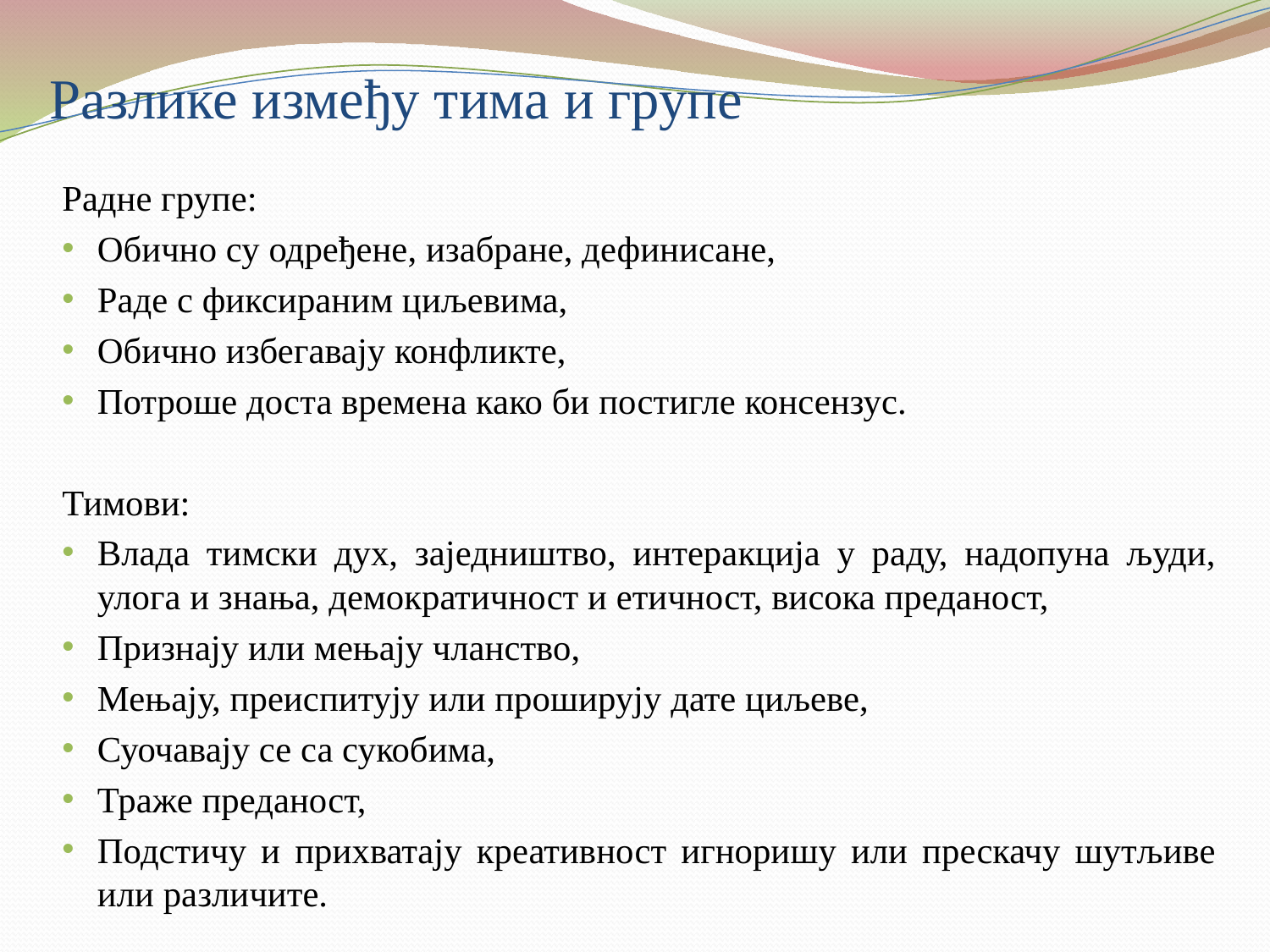

# Разлике између тима и групе
Радне групе:
Обично су одређене, изабране, дефинисане,
Раде с фиксираним циљевима,
Обично избегавају конфликте,
Потроше доста времена како би постигле консензус.

Тимови:
Влада тимски дух, заједништво, интеракција у раду, надопуна људи, улога и знања, демократичност и етичност, висока преданост,
Признају или мењају чланство,
Мењају, преиспитују или проширују дате циљеве,
Суочавају се са сукобима,
Траже преданост,
Подстичу и прихватају креативност игноришу или прескачу шутљиве или различите.